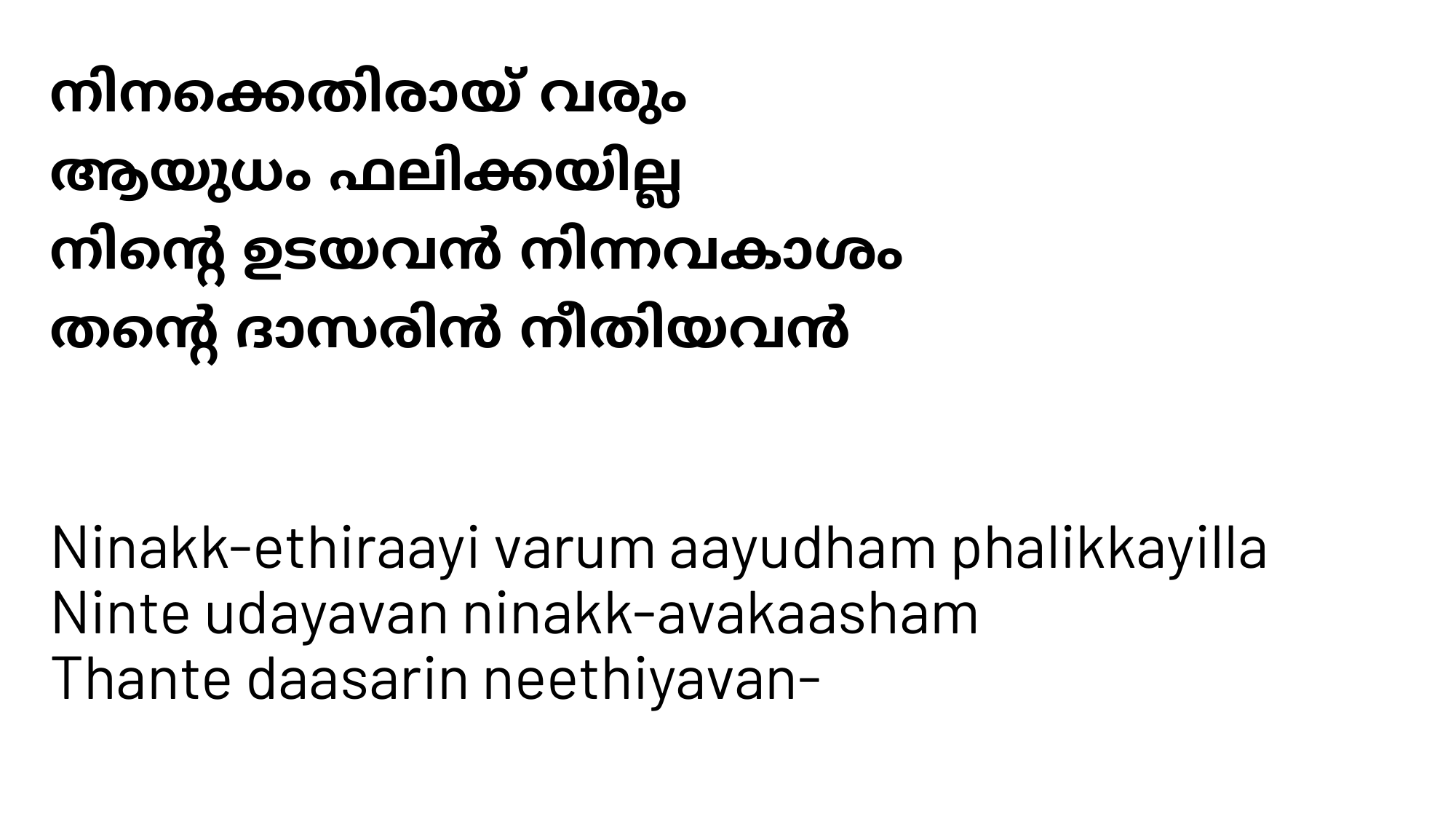

# നിനക്കെതിരായ് വരും ആയുധം ഫലിക്കയില്ല നിന്‍റെ ഉടയവന്‍ നിന്നവകാശം തന്‍റെ ദാസരിന്‍ നീതിയവന്‍
Ninakk-ethiraayi varum aayudham phalikkayilla
Ninte udayavan ninakk-avakaasham
Thante daasarin neethiyavan-